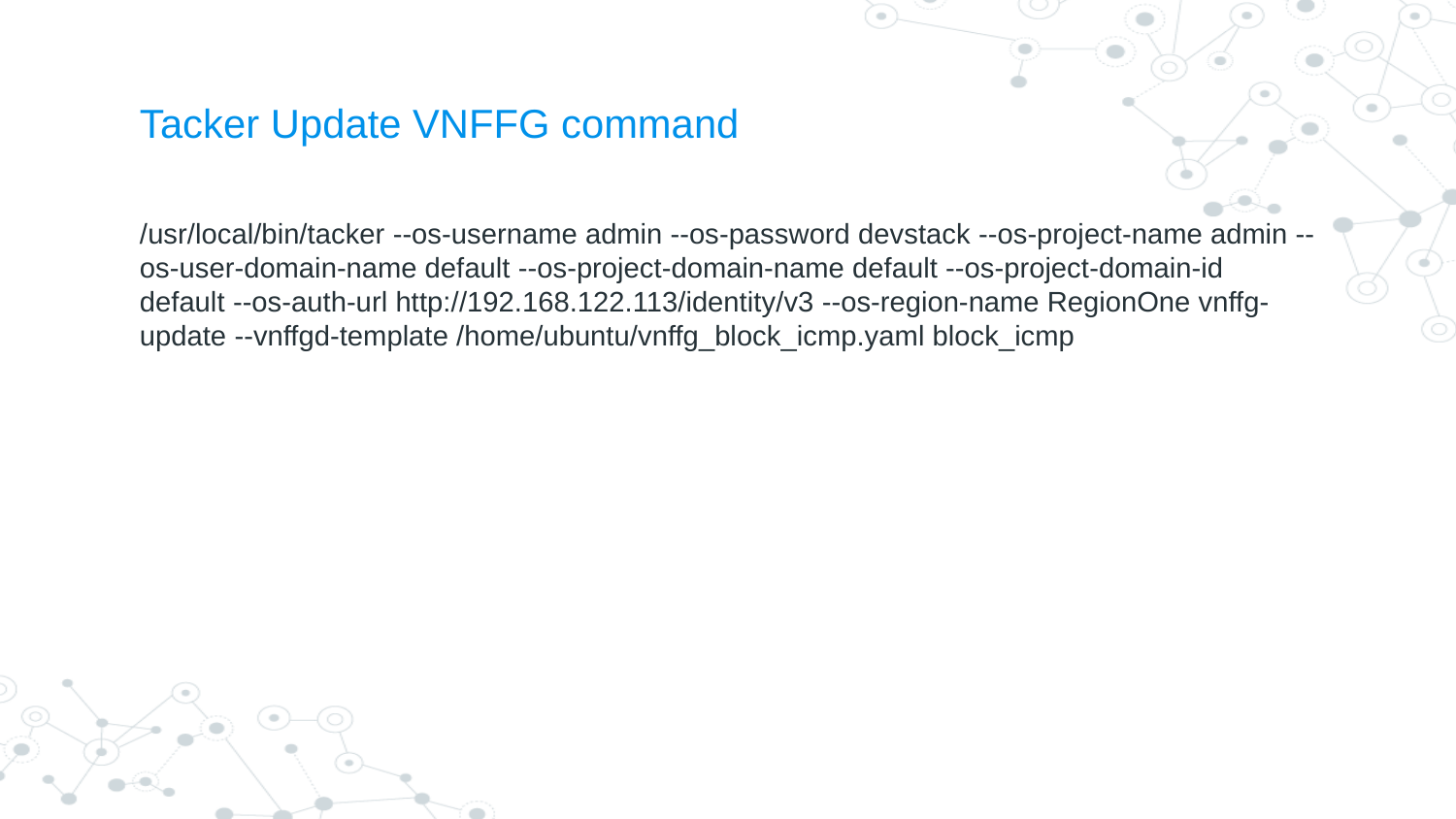

# Tacker Update VNFFG command
/usr/local/bin/tacker --os-username admin --os-password devstack --os-project-name admin --os-user-domain-name default --os-project-domain-name default --os-project-domain-id default --os-auth-url http://192.168.122.113/identity/v3 --os-region-name RegionOne vnffg-update --vnffgd-template /home/ubuntu/vnffg_block_icmp.yaml block_icmp